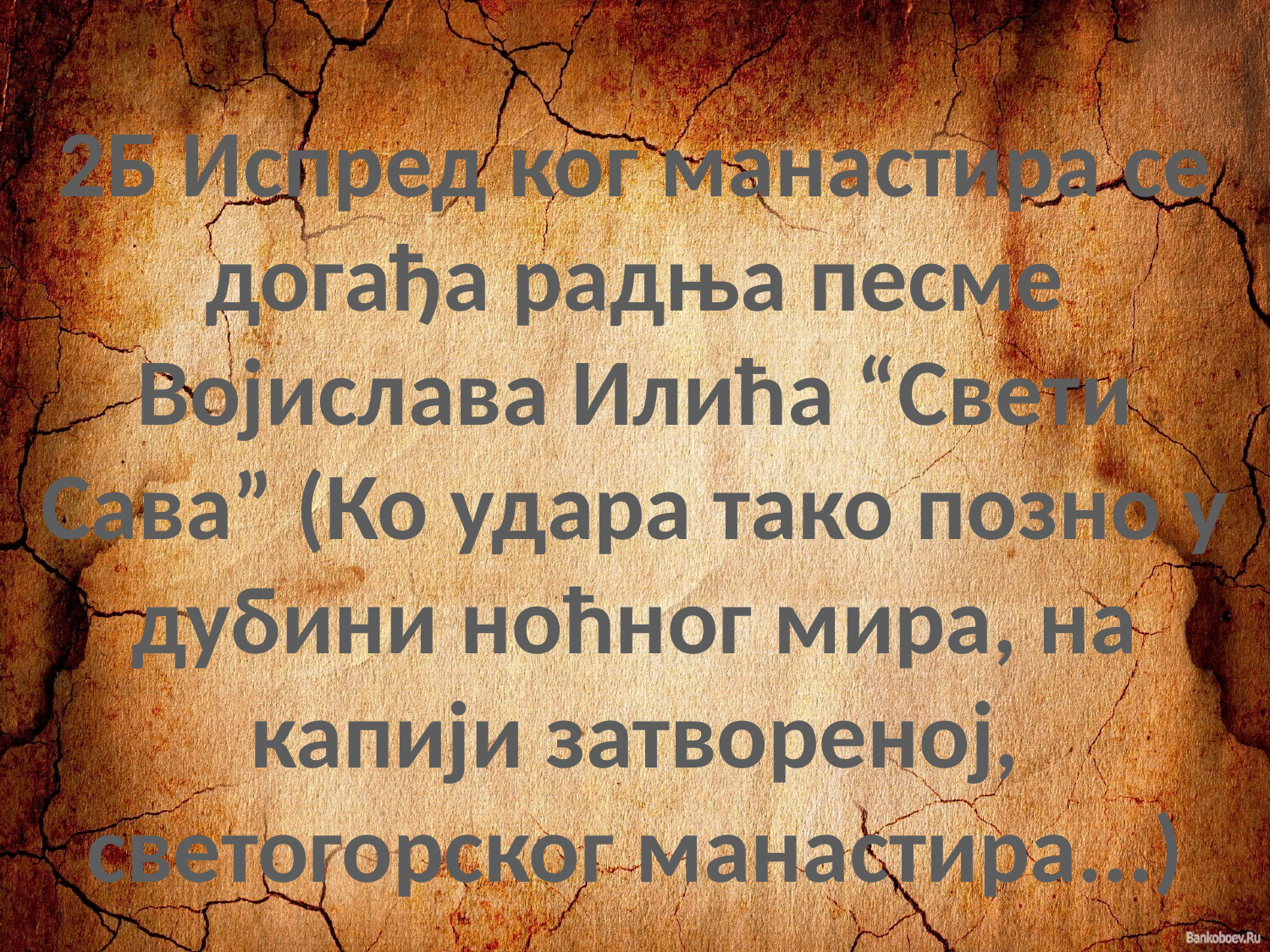

2Б Испред ког манастира се догађа радња песме Војислава Илића “Свети Сава” (Ко удара тако позно у дубини ноћног мира, на капији затвореној, светогорског манастира...)